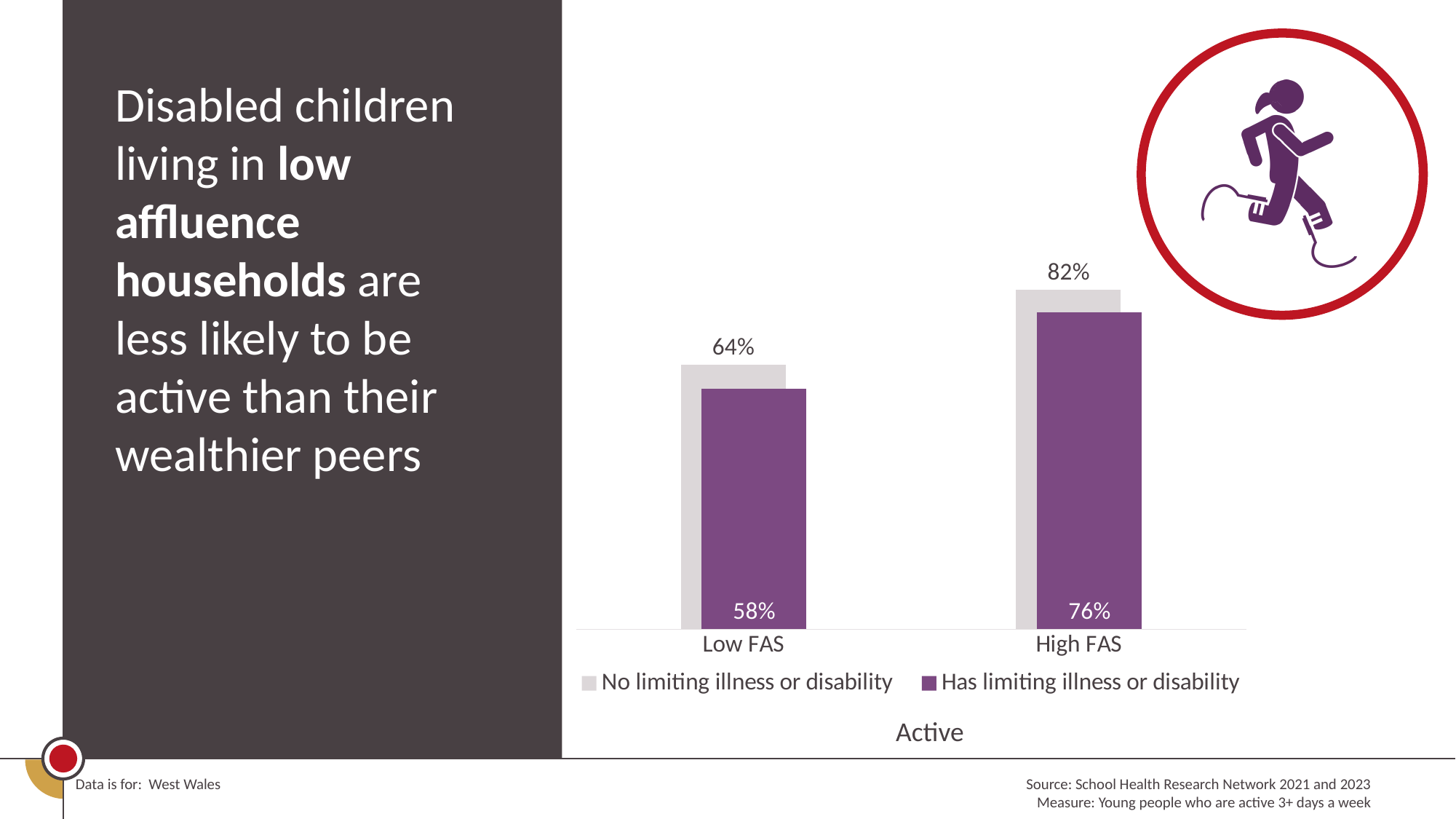

Disabled children living in low affluence households are less likely to be active than their wealthier peers

### Chart

| Category | No limiting illness or disability | Has limiting illness or disability |
|---|---|---|
| Low FAS | 0.6352549889135255 | 0.5770020533880904 |
| High FAS | 0.8150582050319188 | 0.7604070305272895 |
Active